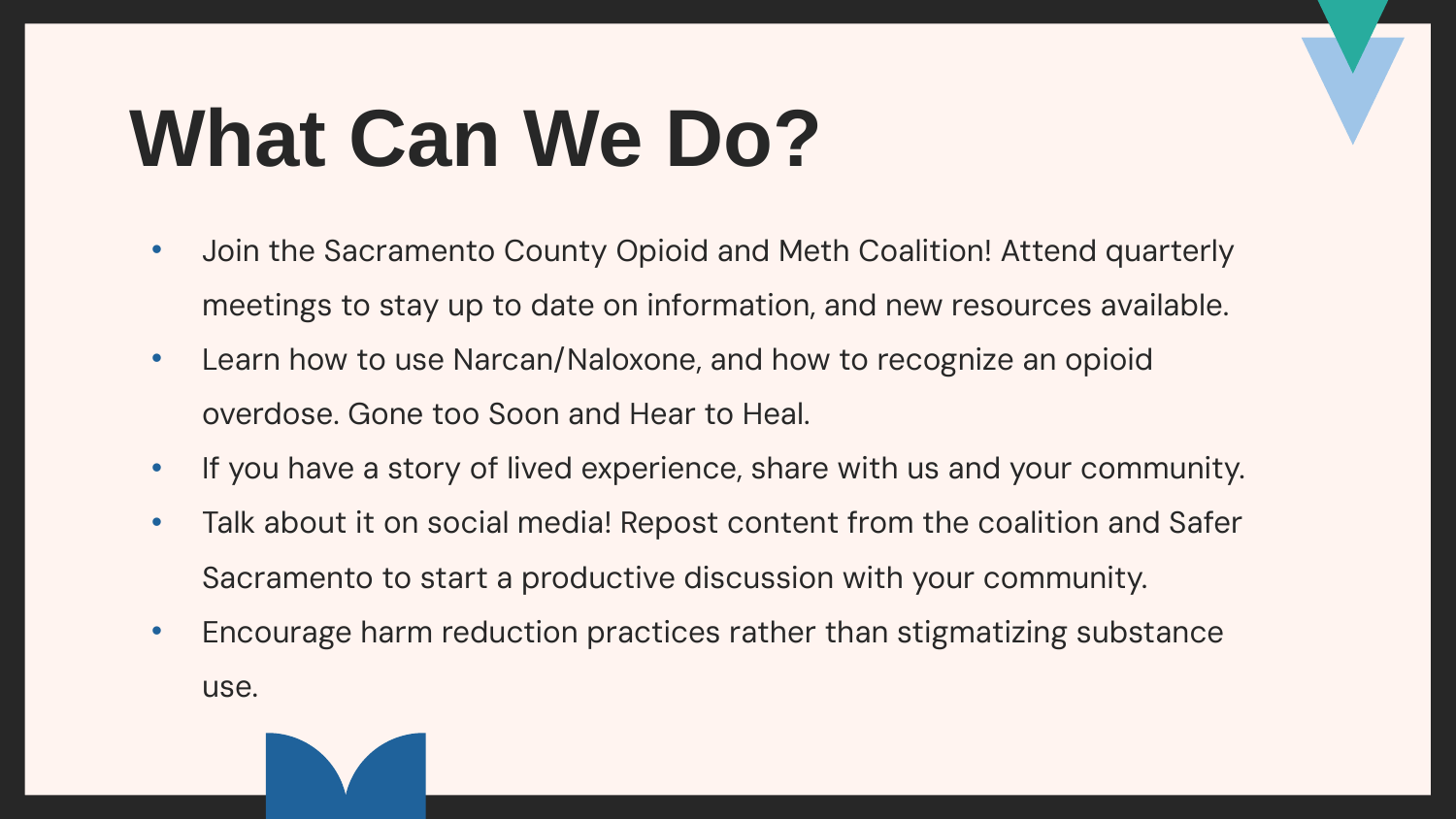

# What Can We Do?
Join the Sacramento County Opioid and Meth Coalition! Attend quarterly meetings to stay up to date on information, and new resources available.
Learn how to use Narcan/Naloxone, and how to recognize an opioid overdose. Gone too Soon and Hear to Heal.
If you have a story of lived experience, share with us and your community.
Talk about it on social media! Repost content from the coalition and Safer Sacramento to start a productive discussion with your community.
Encourage harm reduction practices rather than stigmatizing substance use.